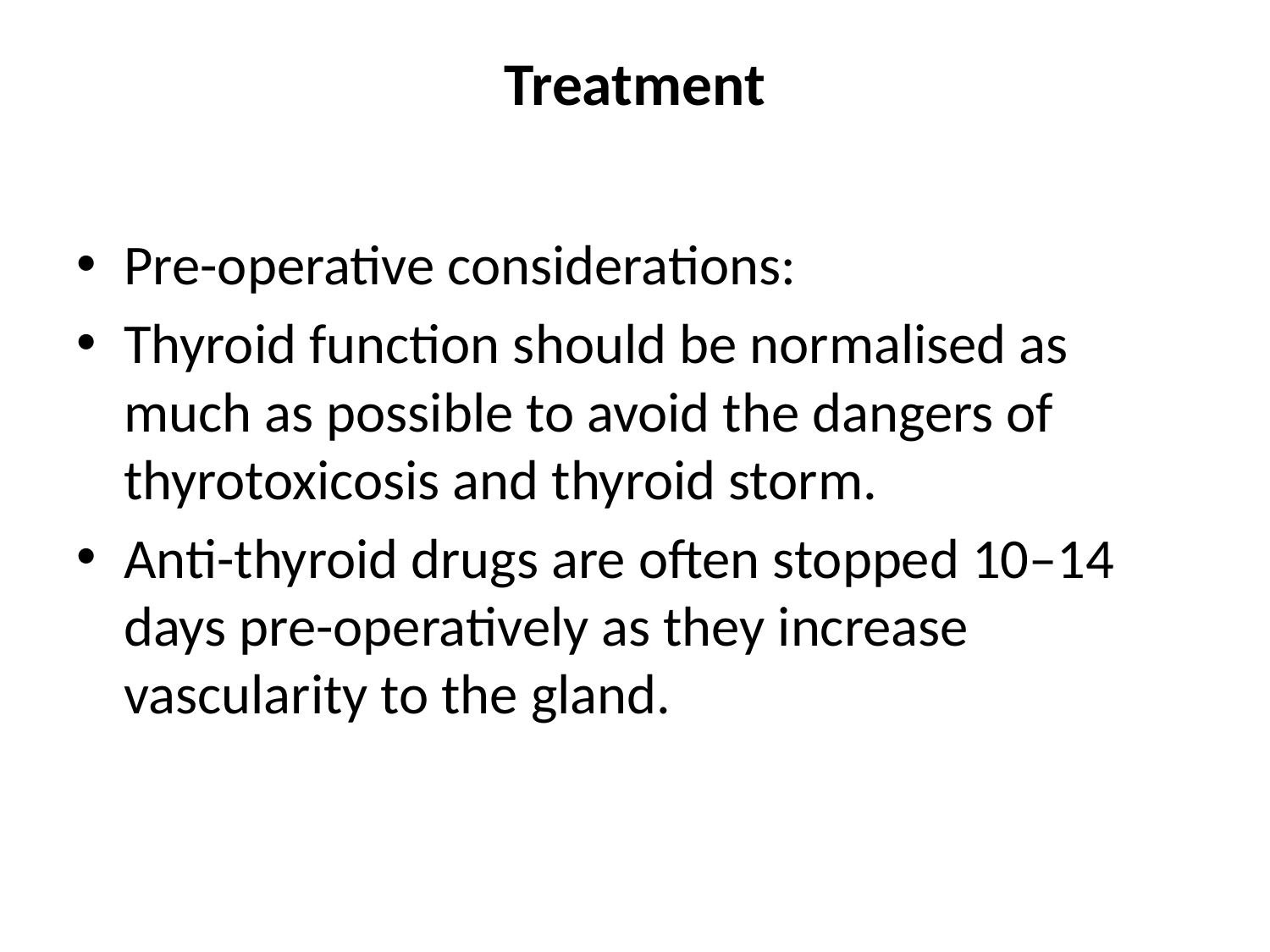

# Treatment
Pre-operative considerations:
Thyroid function should be normalised as much as possible to avoid the dangers of thyrotoxicosis and thyroid storm.
Anti-thyroid drugs are often stopped 10–14 days pre-operatively as they increase vascularity to the gland.